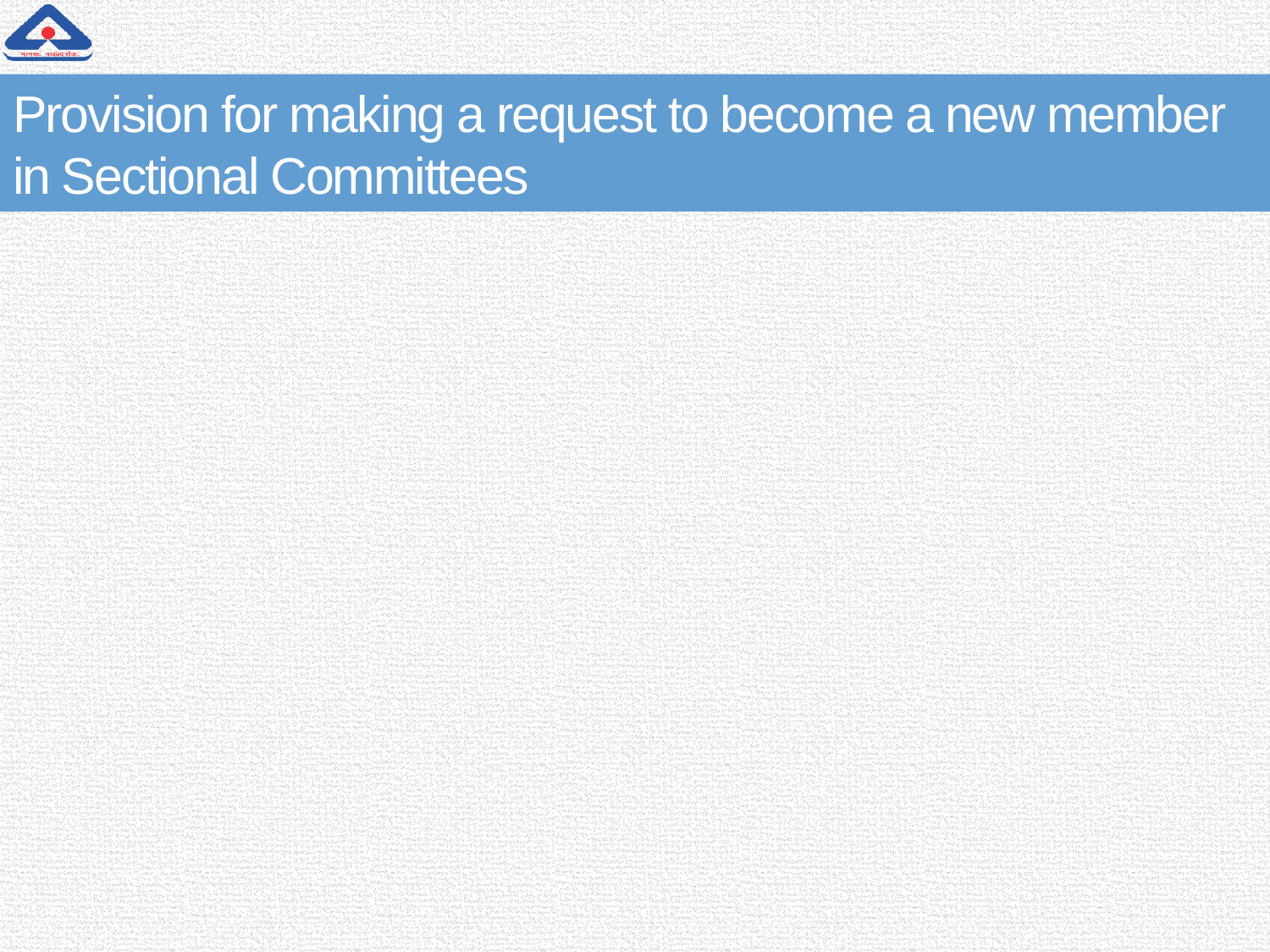

# Provision for making a request to become a new member in Sectional Committees